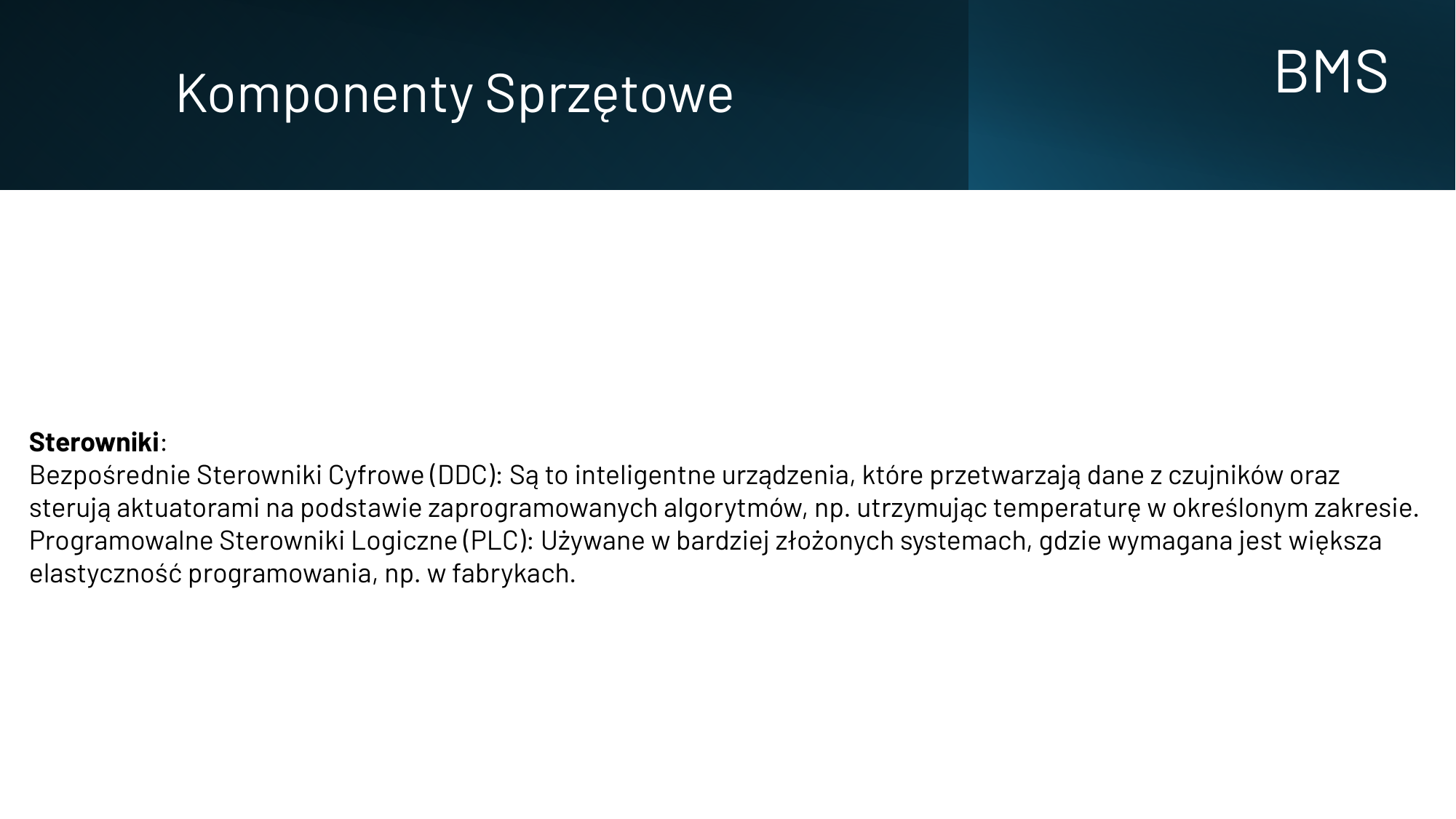

Komponenty Sprzętowe
BMS
Sterowniki:
Bezpośrednie Sterowniki Cyfrowe (DDC): Są to inteligentne urządzenia, które przetwarzają dane z czujników oraz sterują aktuatorami na podstawie zaprogramowanych algorytmów, np. utrzymując temperaturę w określonym zakresie.
Programowalne Sterowniki Logiczne (PLC): Używane w bardziej złożonych systemach, gdzie wymagana jest większa elastyczność programowania, np. w fabrykach.